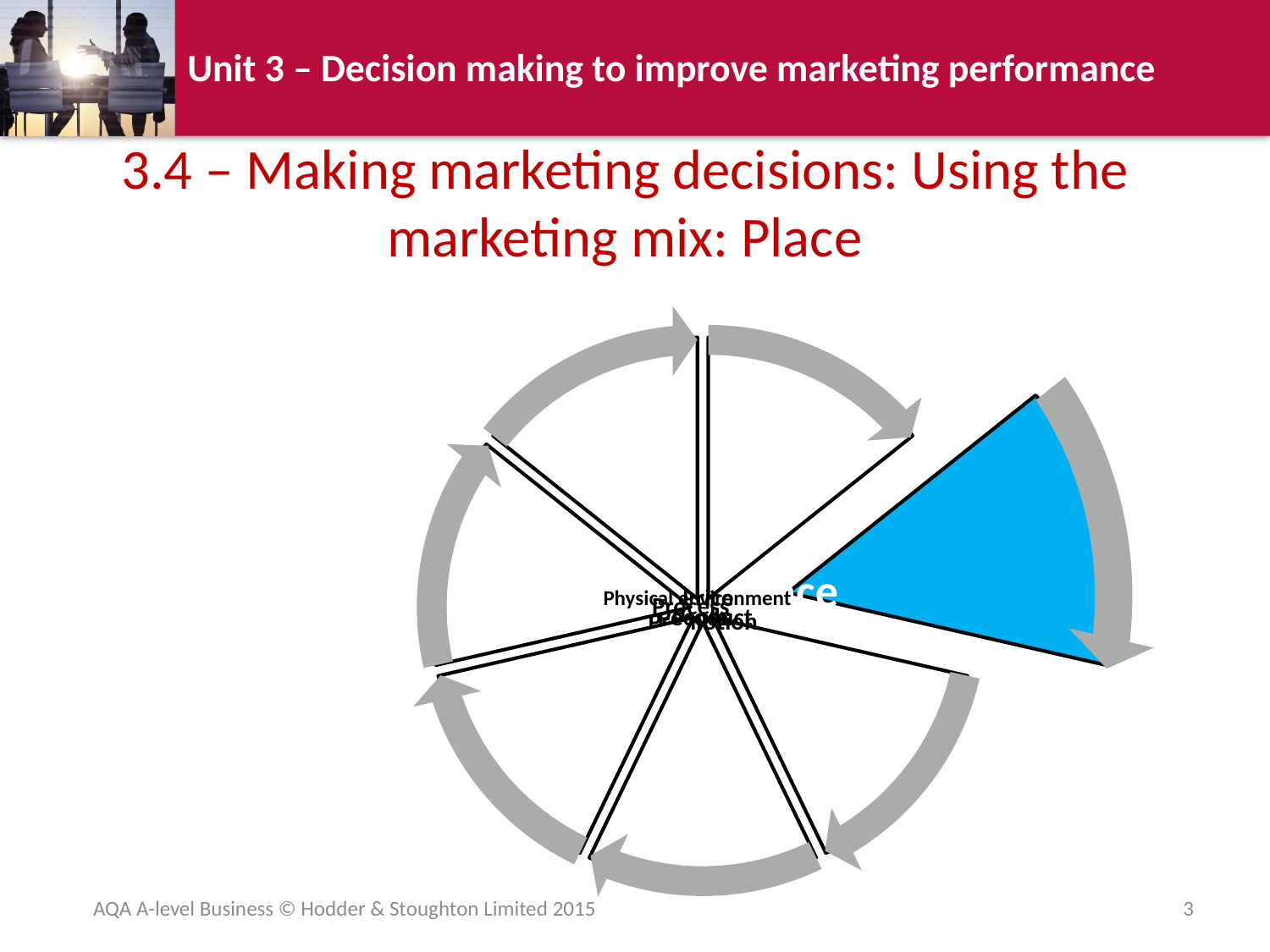

3.4 – Making marketing decisions: Using the marketing mix: Place
Price
Place
Product
Promotion
People
Process
Physical environment
AQA A-level Business © Hodder & Stoughton Limited 2015
3